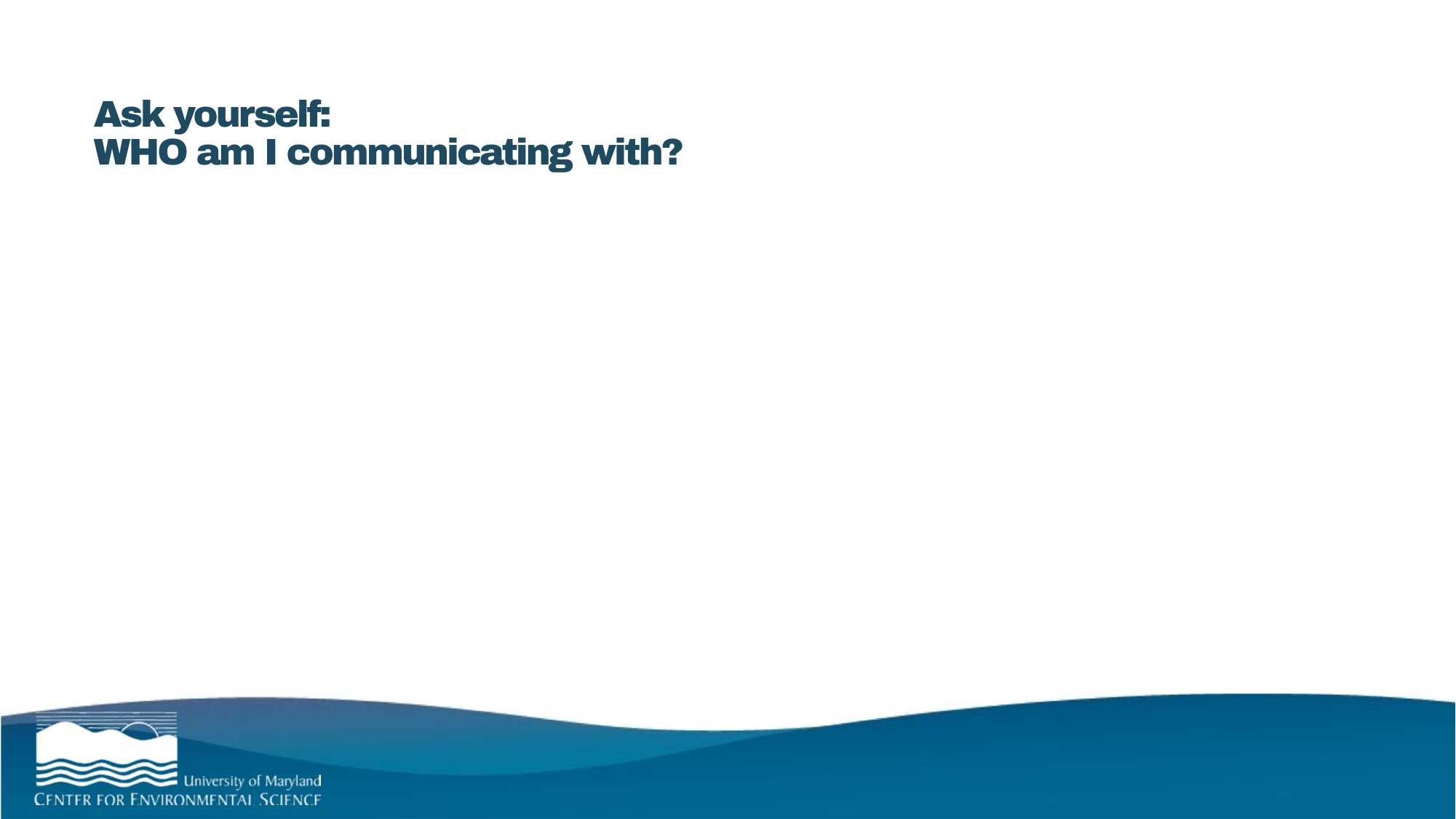

Ask yourself:
WHO am I communicating with?